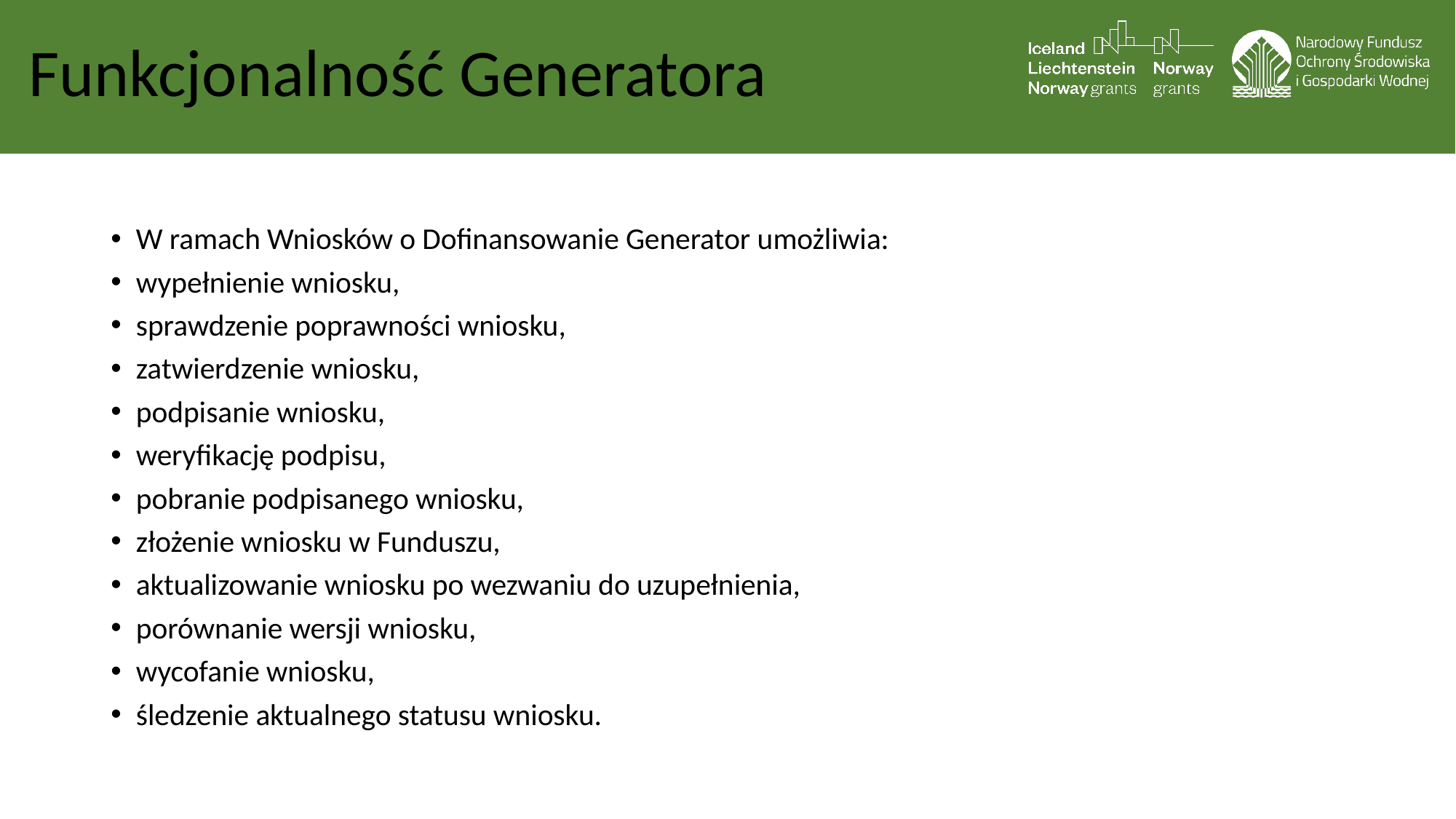

# Funkcjonalność Generatora
W ramach Wniosków o Dofinansowanie Generator umożliwia:
wypełnienie wniosku,
sprawdzenie poprawności wniosku,
zatwierdzenie wniosku,
podpisanie wniosku,
weryfikację podpisu,
pobranie podpisanego wniosku,
złożenie wniosku w Funduszu,
aktualizowanie wniosku po wezwaniu do uzupełnienia,
porównanie wersji wniosku,
wycofanie wniosku,
śledzenie aktualnego statusu wniosku.